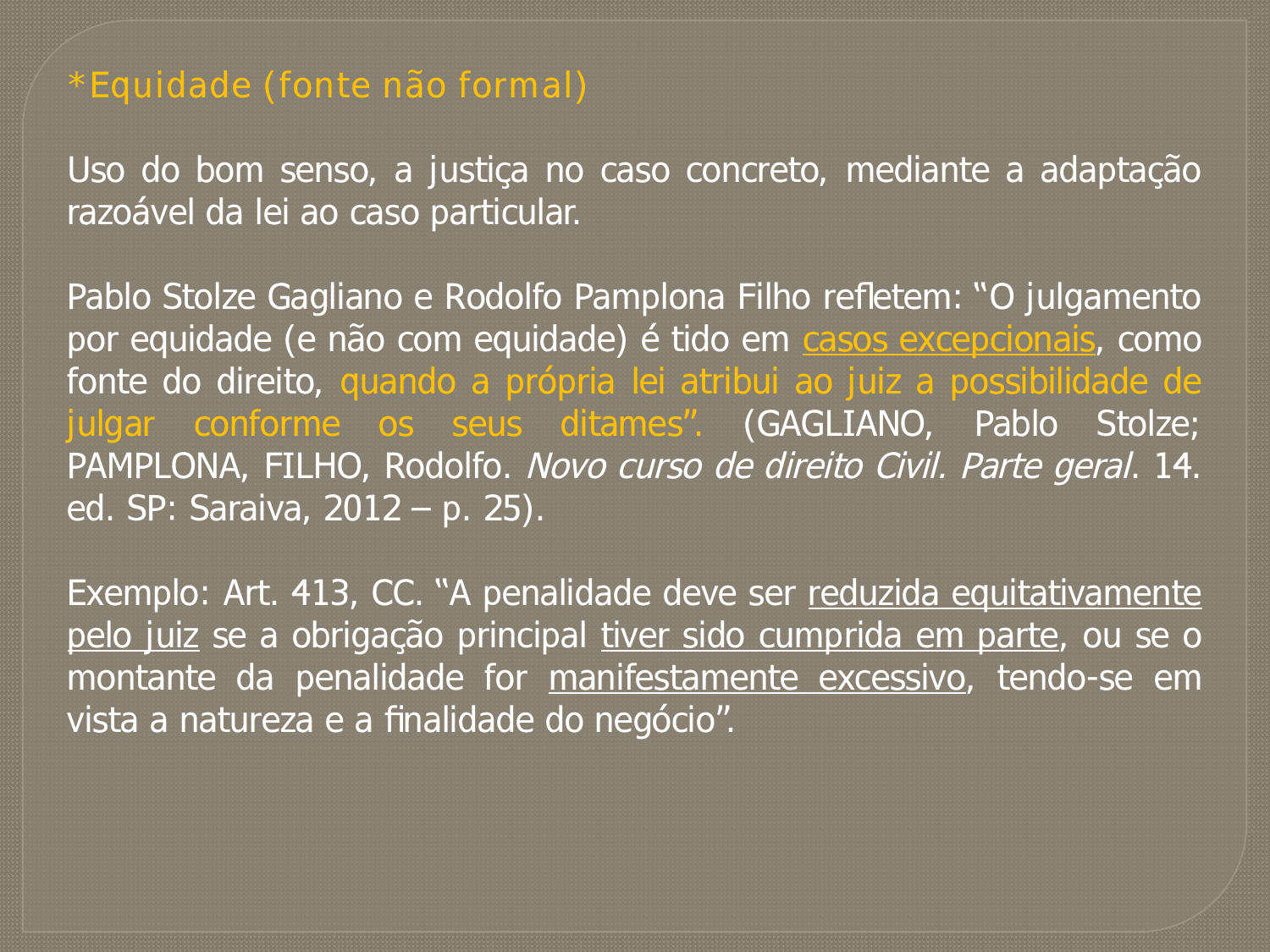

*Equidade (fonte não formal)

Uso do bom senso, a justiça no caso concreto, mediante a adaptação razoável da lei ao caso particular.

Pablo Stolze Gagliano e Rodolfo Pamplona Filho refletem: “O julgamento por equidade (e não com equidade) é tido em casos excepcionais, como fonte do direito, quando a própria lei atribui ao juiz a possibilidade de julgar conforme os seus ditames”. (GAGLIANO, Pablo Stolze; PAMPLONA, FILHO, Rodolfo. Novo curso de direito Civil. Parte geral. 14. ed. SP: Saraiva, 2012 – p. 25).

Exemplo: Art. 413, CC. “A penalidade deve ser reduzida equitativamente pelo juiz se a obrigação principal tiver sido cumprida em parte, ou se o montante da penalidade for manifestamente excessivo, tendo-se em vista a natureza e a finalidade do negócio”.